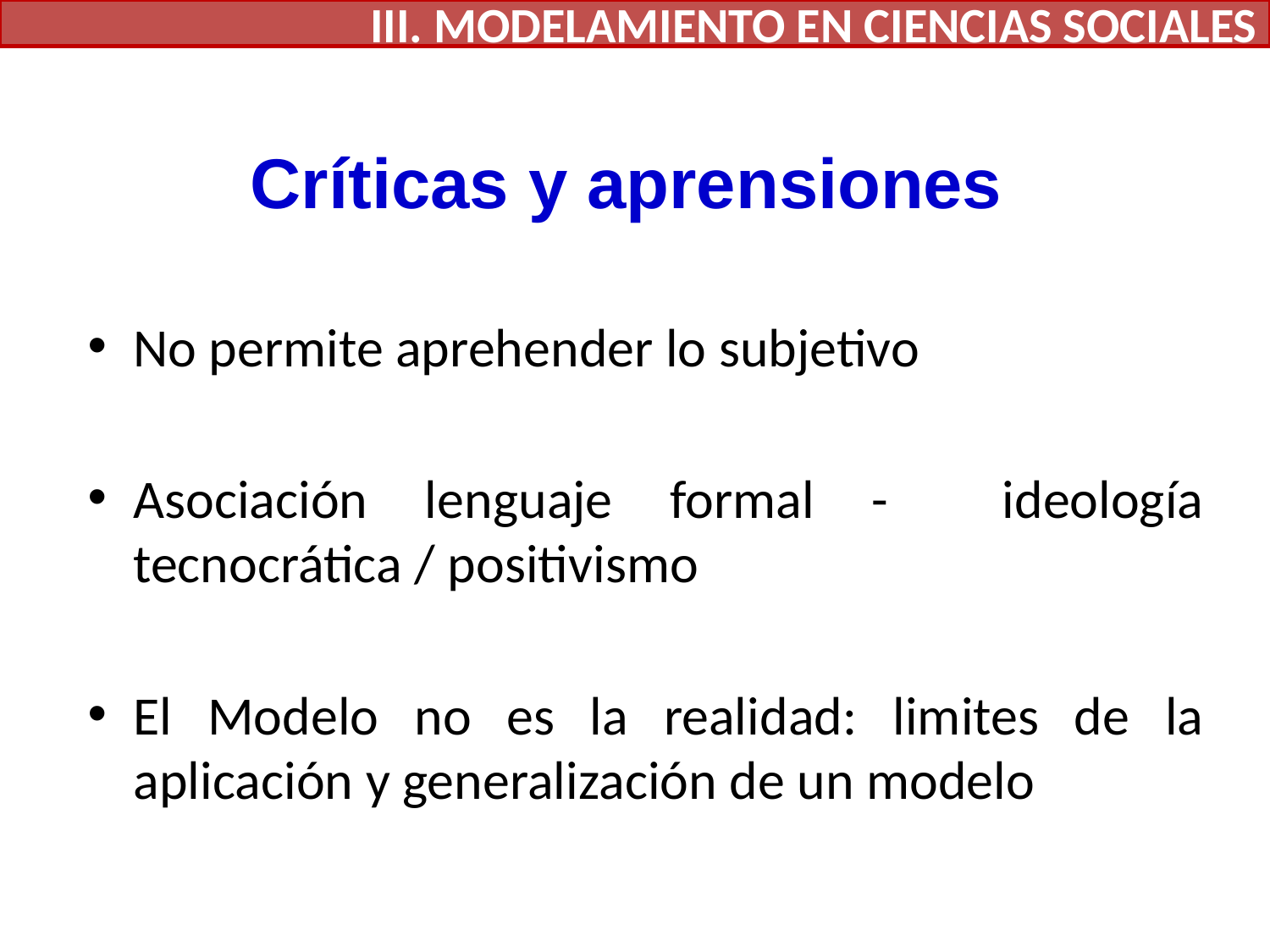

III. MODELAMIENTO EN CIENCIAS SOCIALES

# Críticas y aprensiones
No permite aprehender lo subjetivo

Asociación lenguaje formal -  ideología tecnocrática / positivismo

El Modelo no es la realidad: limites de la aplicación y generalización de un modelo